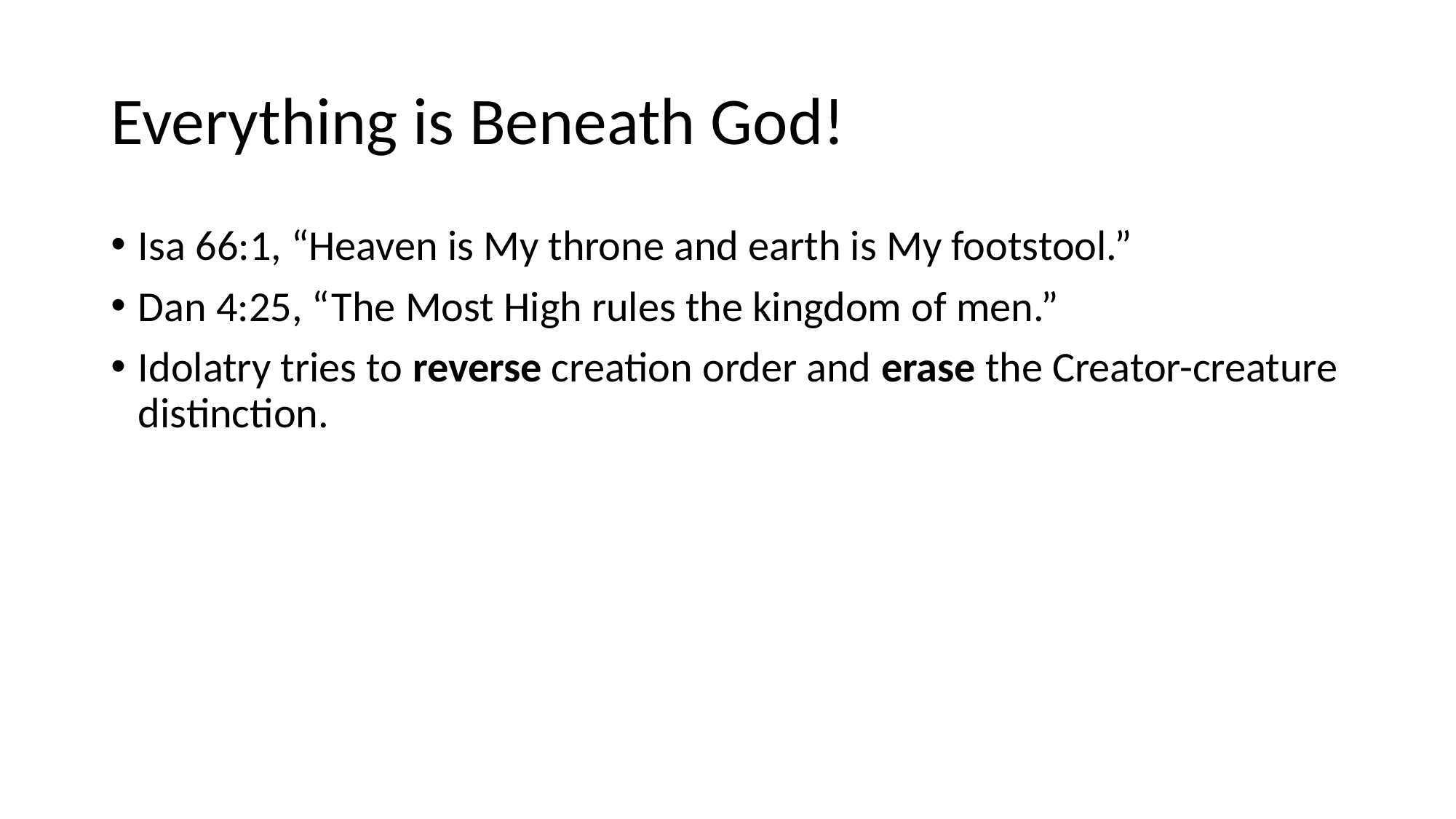

# Everything is Beneath God!
Isa 66:1, “Heaven is My throne and earth is My footstool.”
Dan 4:25, “The Most High rules the kingdom of men.”
Idolatry tries to reverse creation order and erase the Creator-creature distinction.